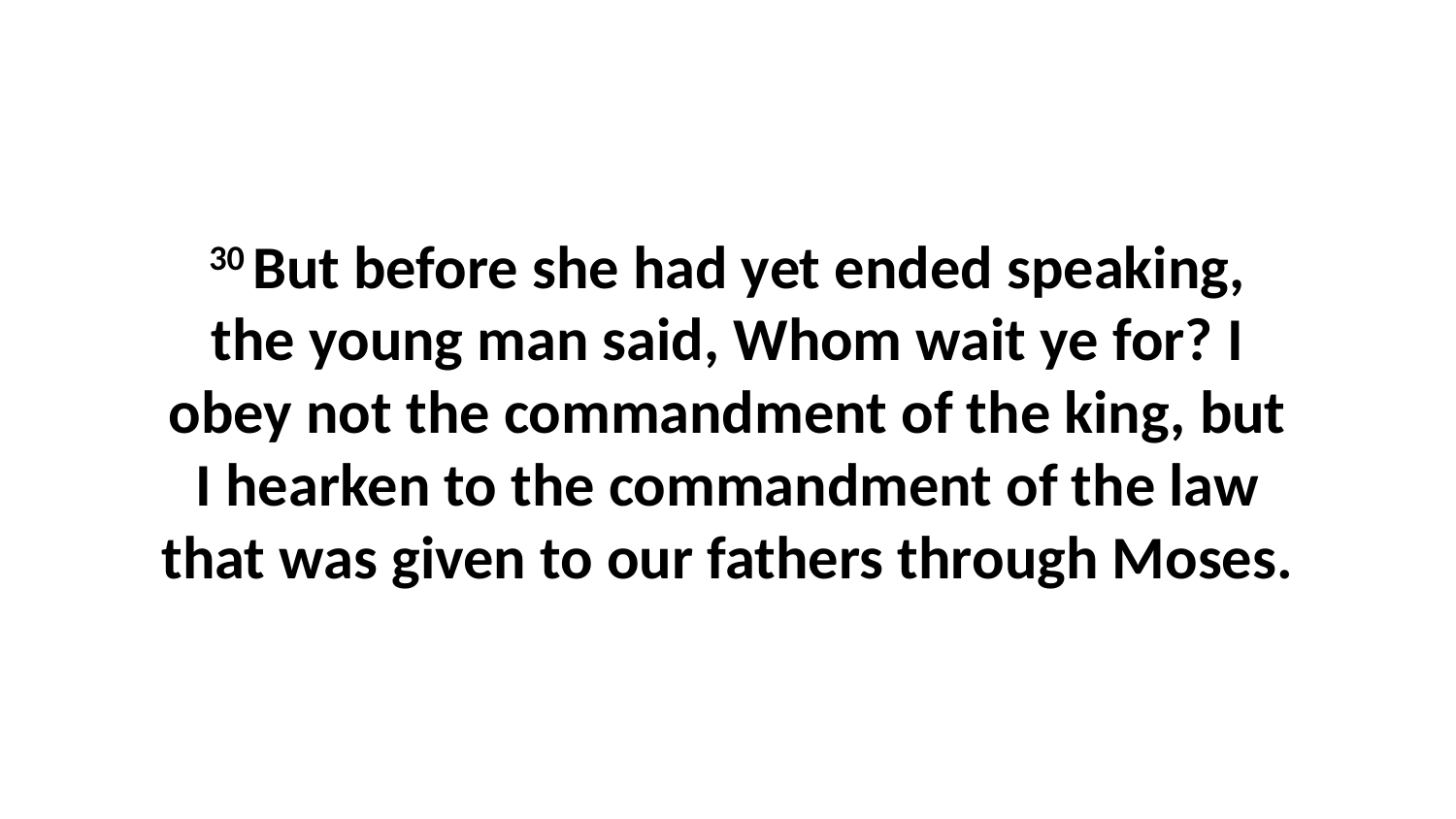

30 But before she had yet ended speaking, the young man said, Whom wait ye for? I obey not the commandment of the king, but I hearken to the commandment of the law that was given to our fathers through Moses.